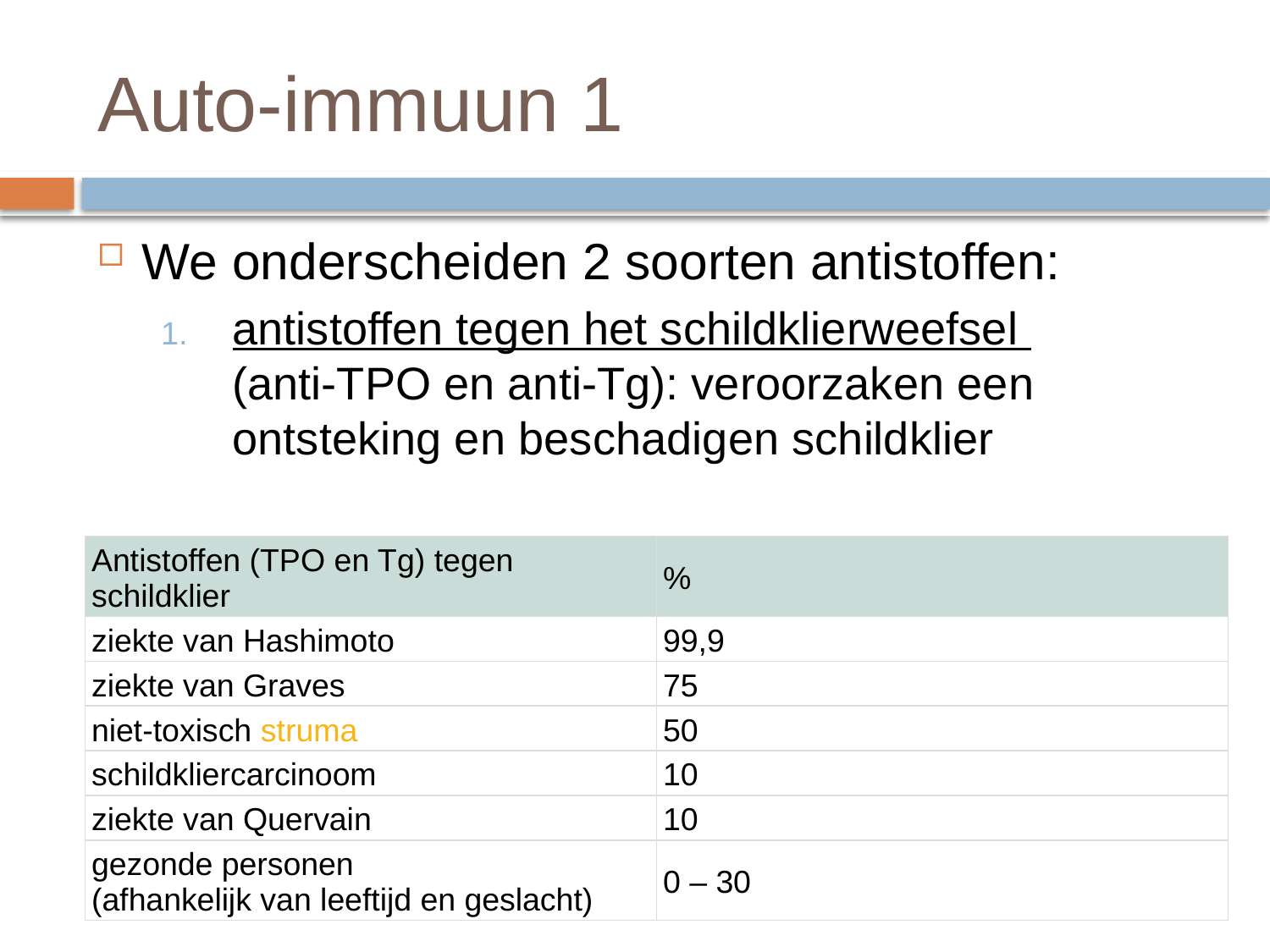

# Auto-immuun 1
We onderscheiden 2 soorten antistoffen:
antistoffen tegen het schildklierweefsel
(anti-TPO en anti-Tg): veroorzaken een ontsteking en beschadigen schildklier
| Antistoffen (TPO en Tg) tegen schildklier | % |
| --- | --- |
| ziekte van Hashimoto | 99,9 |
| ziekte van Graves | 75 |
| niet-toxisch struma | 50 |
| schildkliercarcinoom | 10 |
| ziekte van Quervain | 10 |
| gezonde personen (afhankelijk van leeftijd en geslacht) | 0 – 30 |